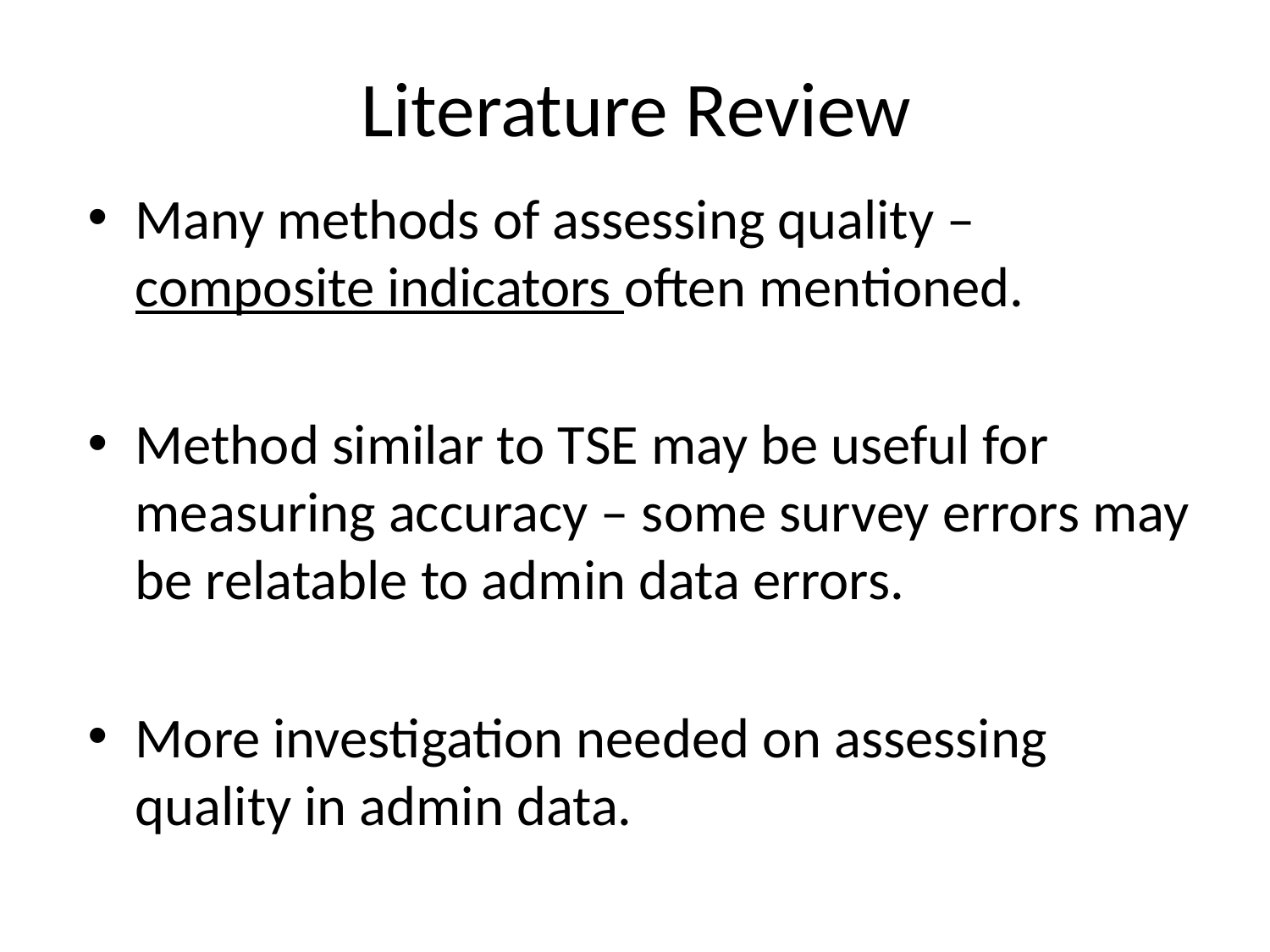

# Literature Review
Many methods of assessing quality – composite indicators often mentioned.

Method similar to TSE may be useful for measuring accuracy – some survey errors may be relatable to admin data errors.

More investigation needed on assessing quality in admin data.